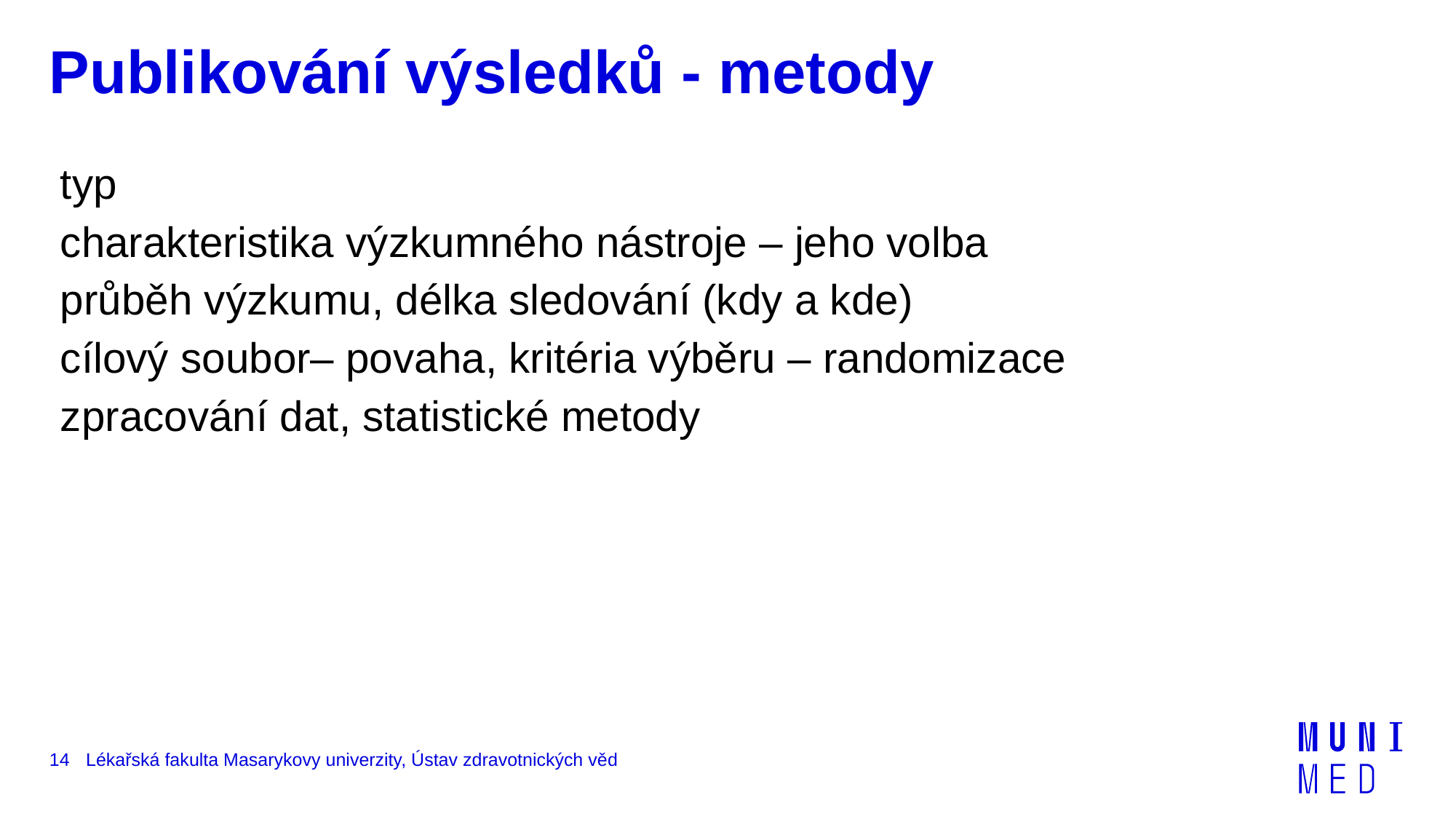

Publikování výsledků - metody
typ
charakteristika výzkumného nástroje – jeho volba
průběh výzkumu, délka sledování (kdy a kde)
cílový soubor– povaha, kritéria výběru – randomizace
zpracování dat, statistické metody
14
Lékařská fakulta Masarykovy univerzity, Ústav zdravotnických věd